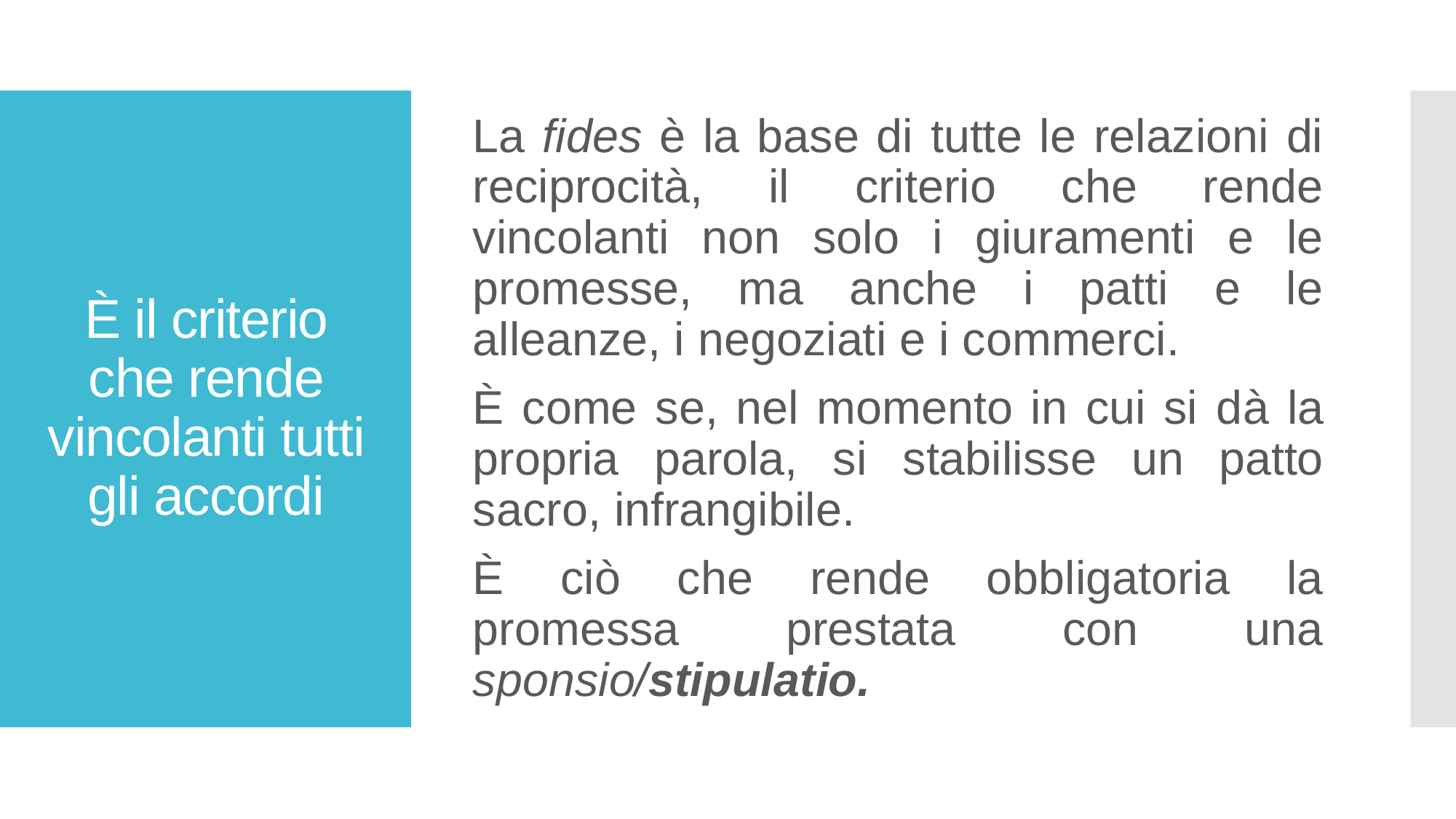

La fides è la base di tutte le relazioni di reciprocità, il criterio che rende vincolanti non solo i giuramenti e le promesse, ma anche i patti e le alleanze, i negoziati e i commerci.
È come se, nel momento in cui si dà la propria parola, si stabilisse un patto sacro, infrangibile.
È ciò che rende obbligatoria la promessa prestata con una sponsio/stipulatio.
# È il criterio che rende vincolanti tutti gli accordi